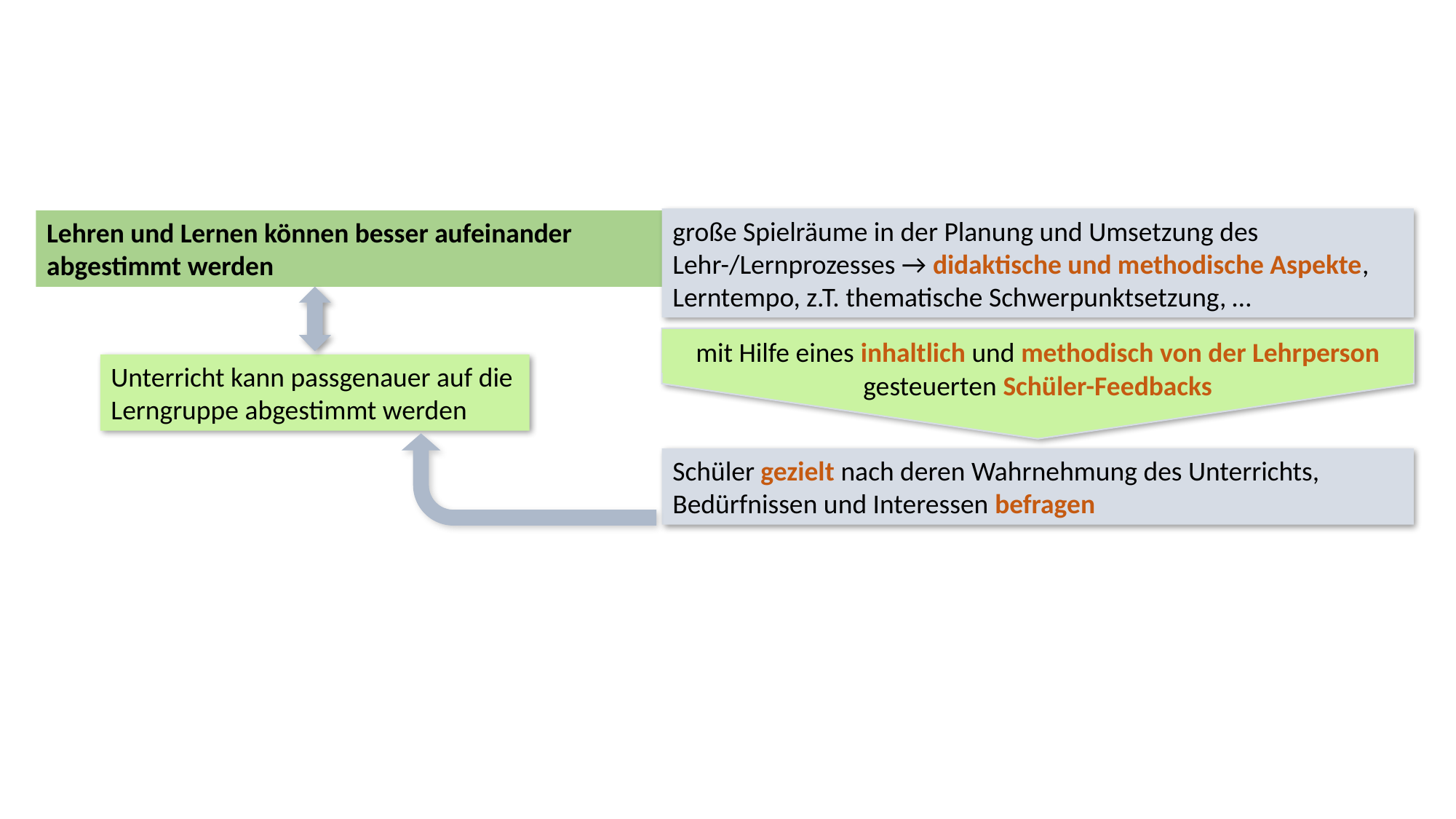

große Spielräume in der Planung und Umsetzung des Lehr-/Lernprozesses → didaktische und methodische Aspekte, Lerntempo, z.T. thematische Schwerpunktsetzung, …
Lehren und Lernen können besser aufeinander abgestimmt werden

mit Hilfe eines inhaltlich und methodisch von der Lehrperson
gesteuerten Schüler-Feedbacks

Unterricht kann passgenauer auf die Lerngruppe abgestimmt werden
Schüler gezielt nach deren Wahrnehmung des Unterrichts, Bedürfnissen und Interessen befragen